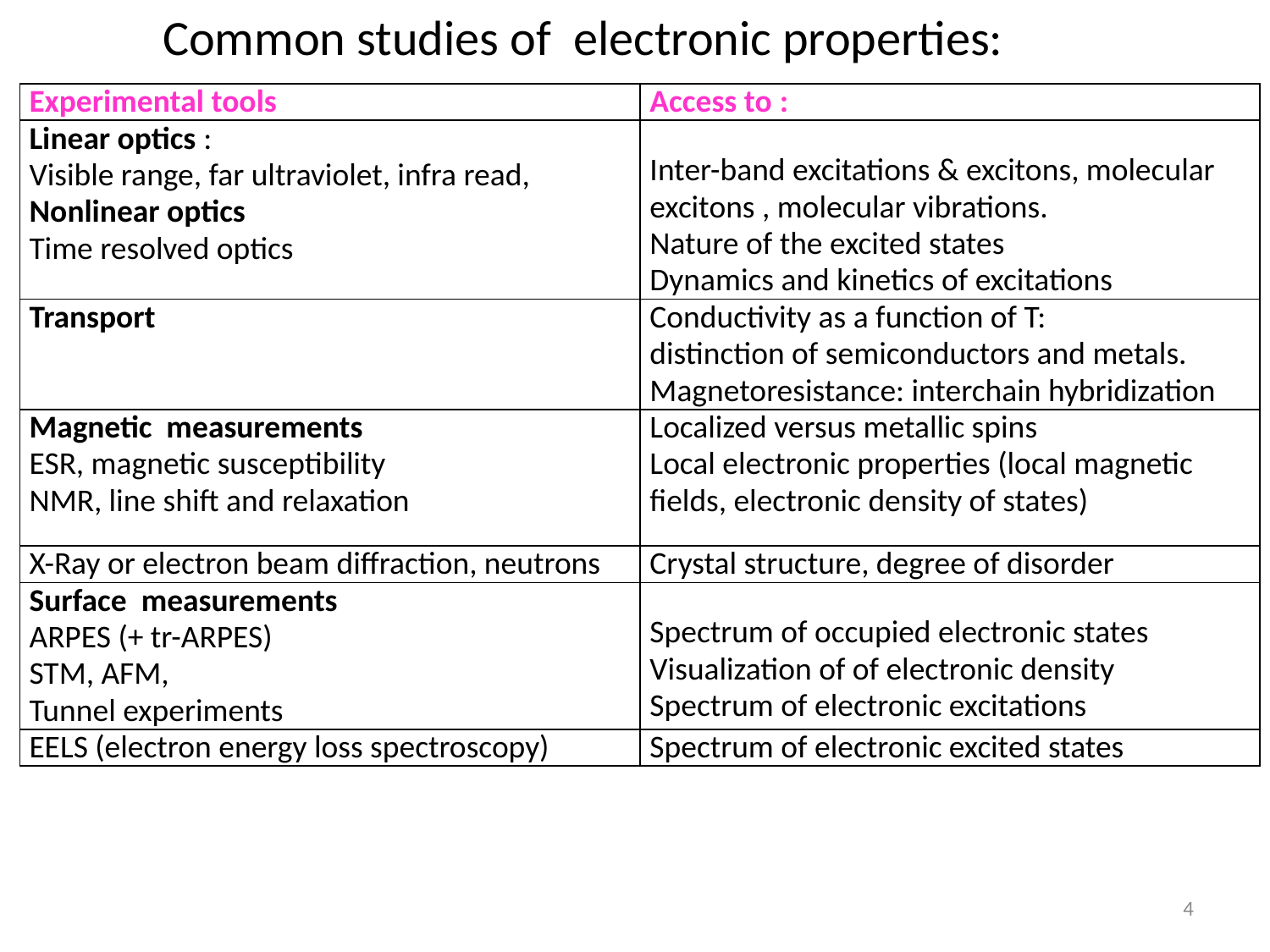

Common studies of  electronic properties:
| Experimental tools | Access to : |
| --- | --- |
| Linear optics : Visible range, far ultraviolet, infra read, Nonlinear optics Time resolved optics | Inter-band excitations & excitons, molecular excitons , molecular vibrations. Nature of the excited states Dynamics and kinetics of excitations |
| Transport | Conductivity as a function of T: distinction of semiconductors and metals. Magnetoresistance: interchain hybridization |
| Magnetic measurements ESR, magnetic susceptibility NMR, line shift and relaxation | Localized versus metallic spins Local electronic properties (local magnetic fields, electronic density of states) |
| X-Ray or electron beam diffraction, neutrons | Crystal structure, degree of disorder |
| Surface measurements ARPES (+ tr-ARPES) STM, AFM, Tunnel experiments | Spectrum of occupied electronic states Visualization of of electronic density Spectrum of electronic excitations |
| EELS (electron energy loss spectroscopy) | Spectrum of electronic excited states |
4